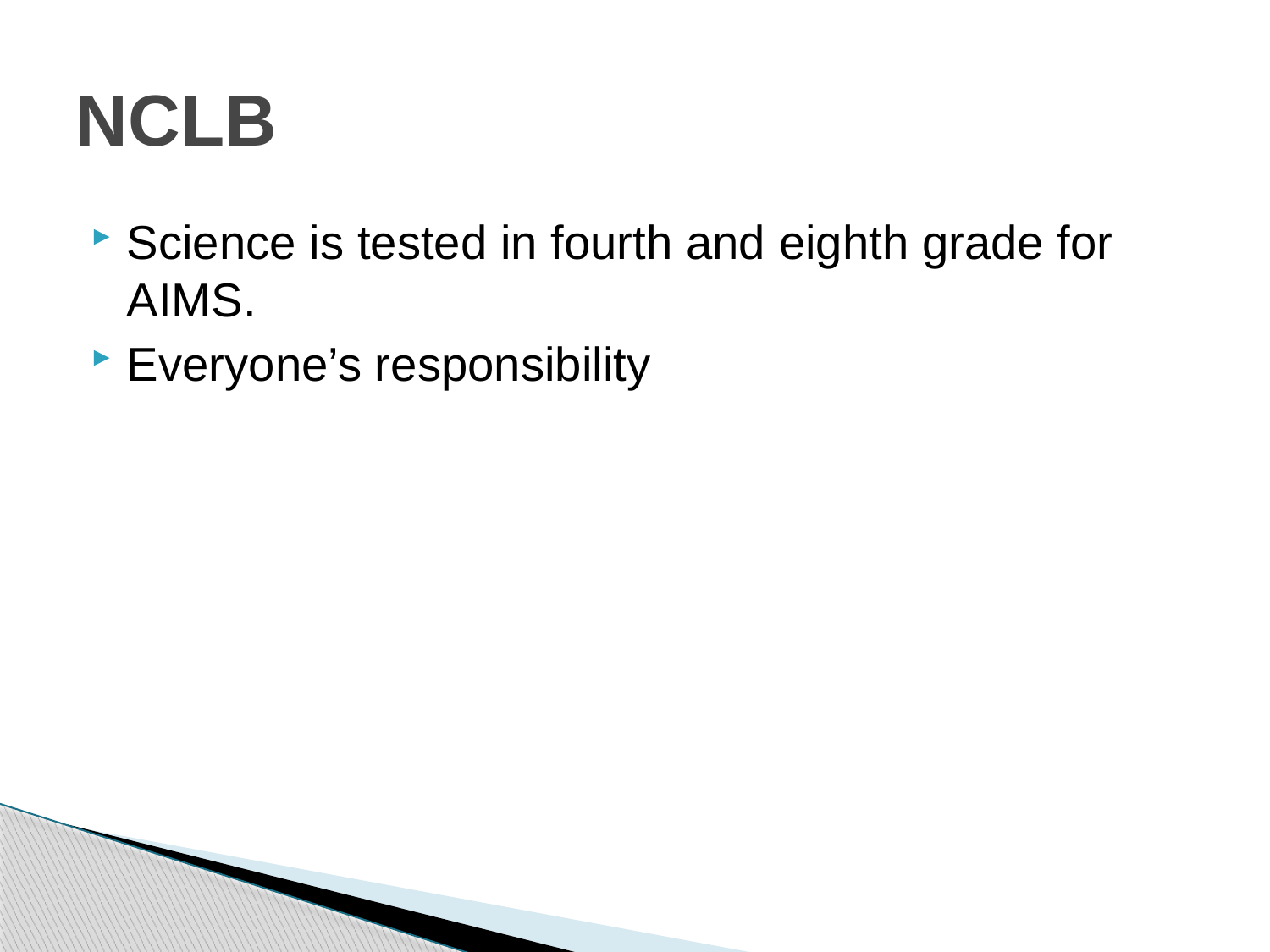

# NCLB
Science is tested in fourth and eighth grade for AIMS.
Everyone’s responsibility